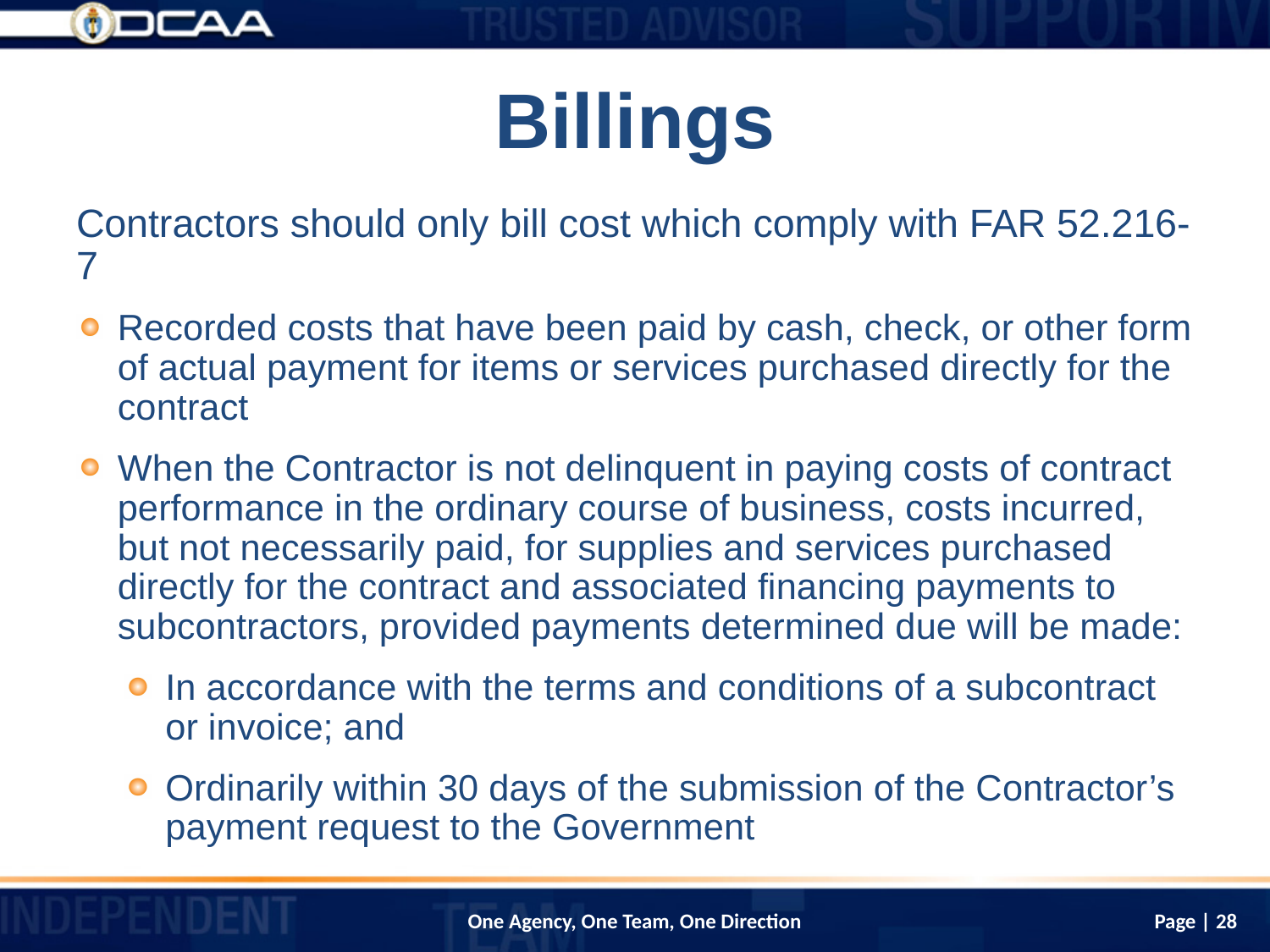

# Billings
Contractors should only bill cost which comply with FAR 52.216-7
Recorded costs that have been paid by cash, check, or other form of actual payment for items or services purchased directly for the contract
When the Contractor is not delinquent in paying costs of contract performance in the ordinary course of business, costs incurred, but not necessarily paid, for supplies and services purchased directly for the contract and associated financing payments to subcontractors, provided payments determined due will be made:
In accordance with the terms and conditions of a subcontract or invoice; and
Ordinarily within 30 days of the submission of the Contractor’s payment request to the Government
Page | 28